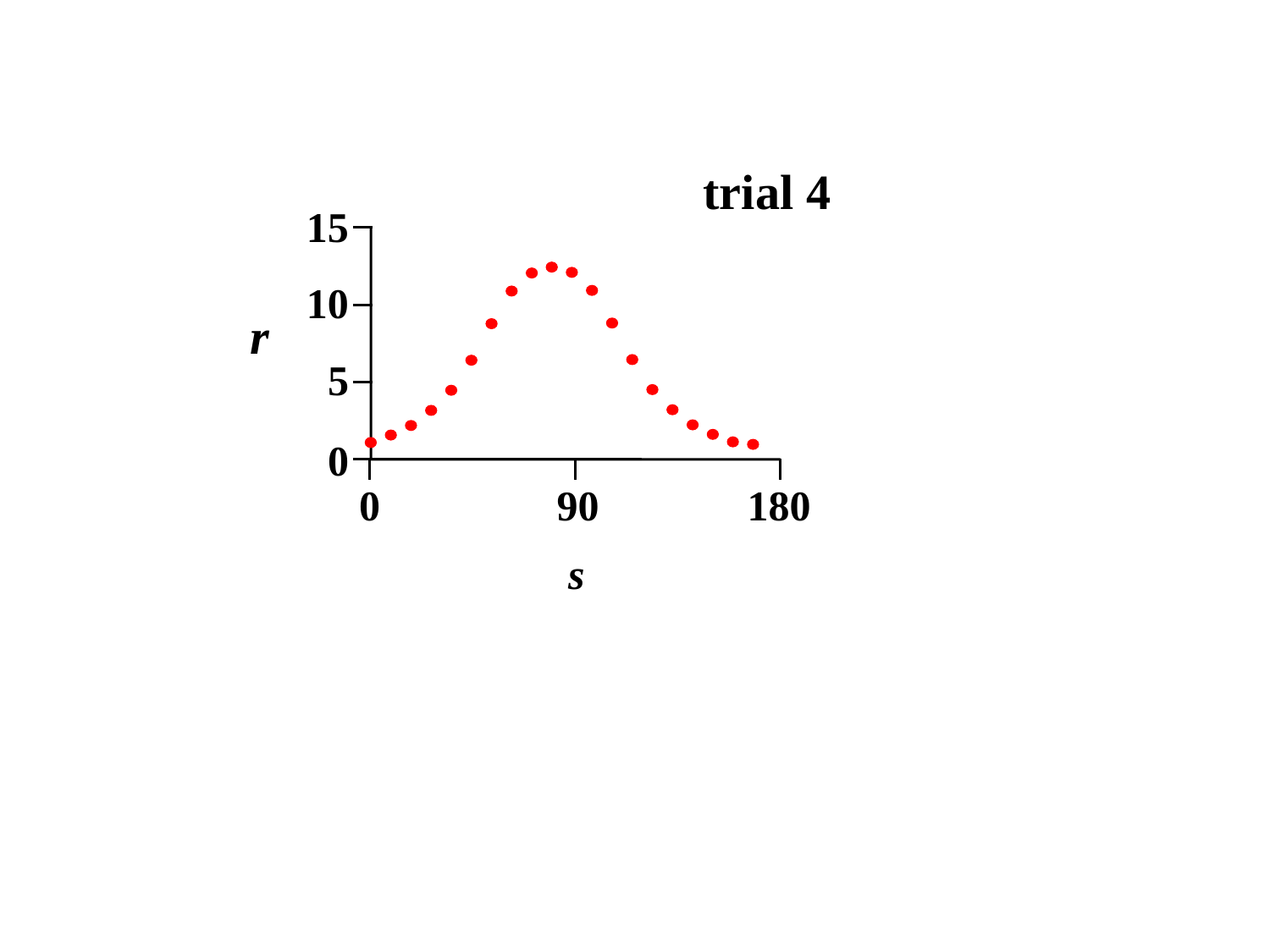

trial 4
15

10
r
5
0
0
90
180
s